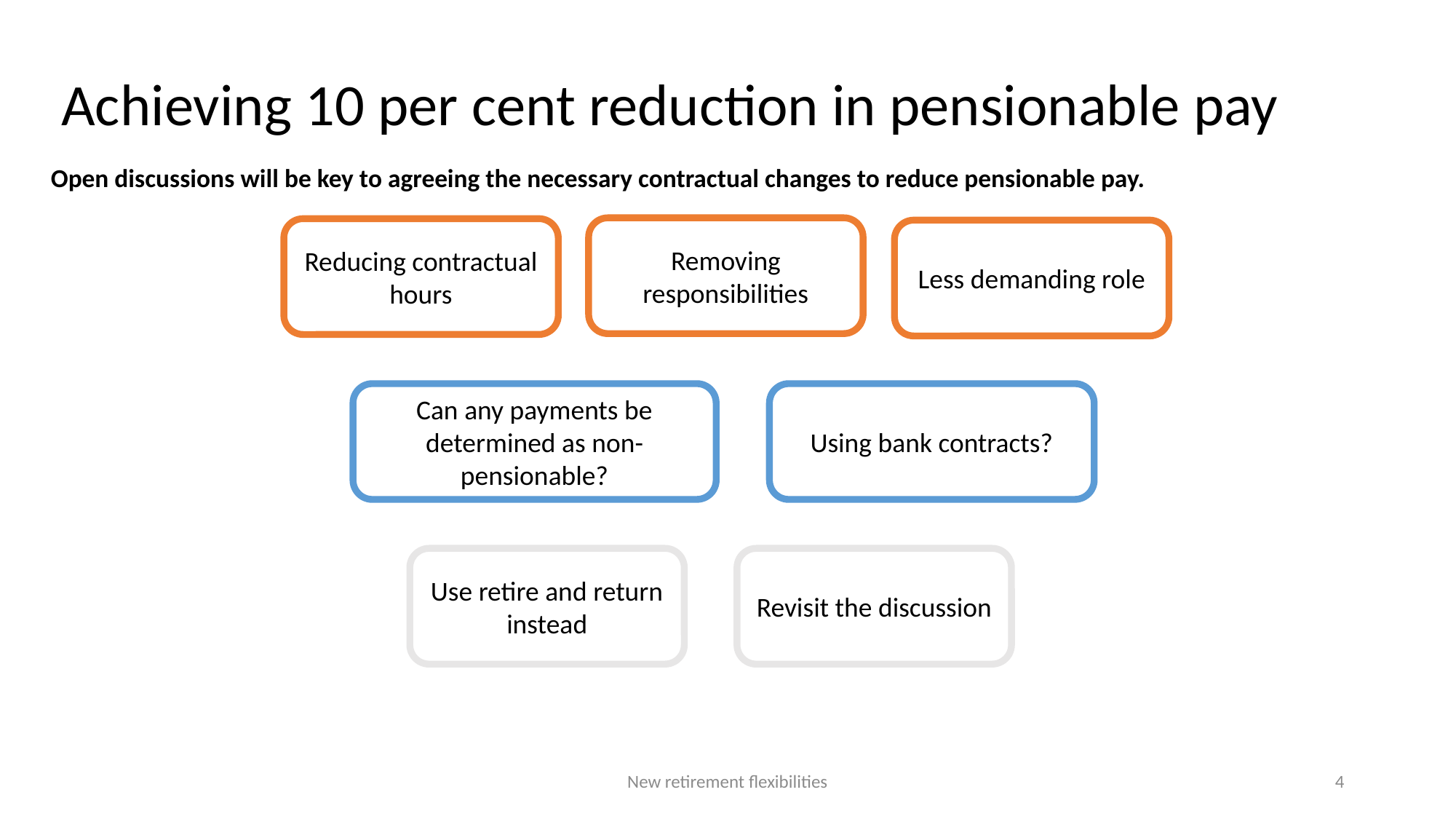

# Achieving 10 per cent reduction in pensionable pay

Open discussions will be key to agreeing the necessary contractual changes to reduce pensionable pay.

Removing responsibilities
Reducing contractual hours
Less demanding role
Can any payments be determined as non-pensionable?
Using bank contracts?
Use retire and return instead
Revisit the discussion
New retirement flexibilities
4